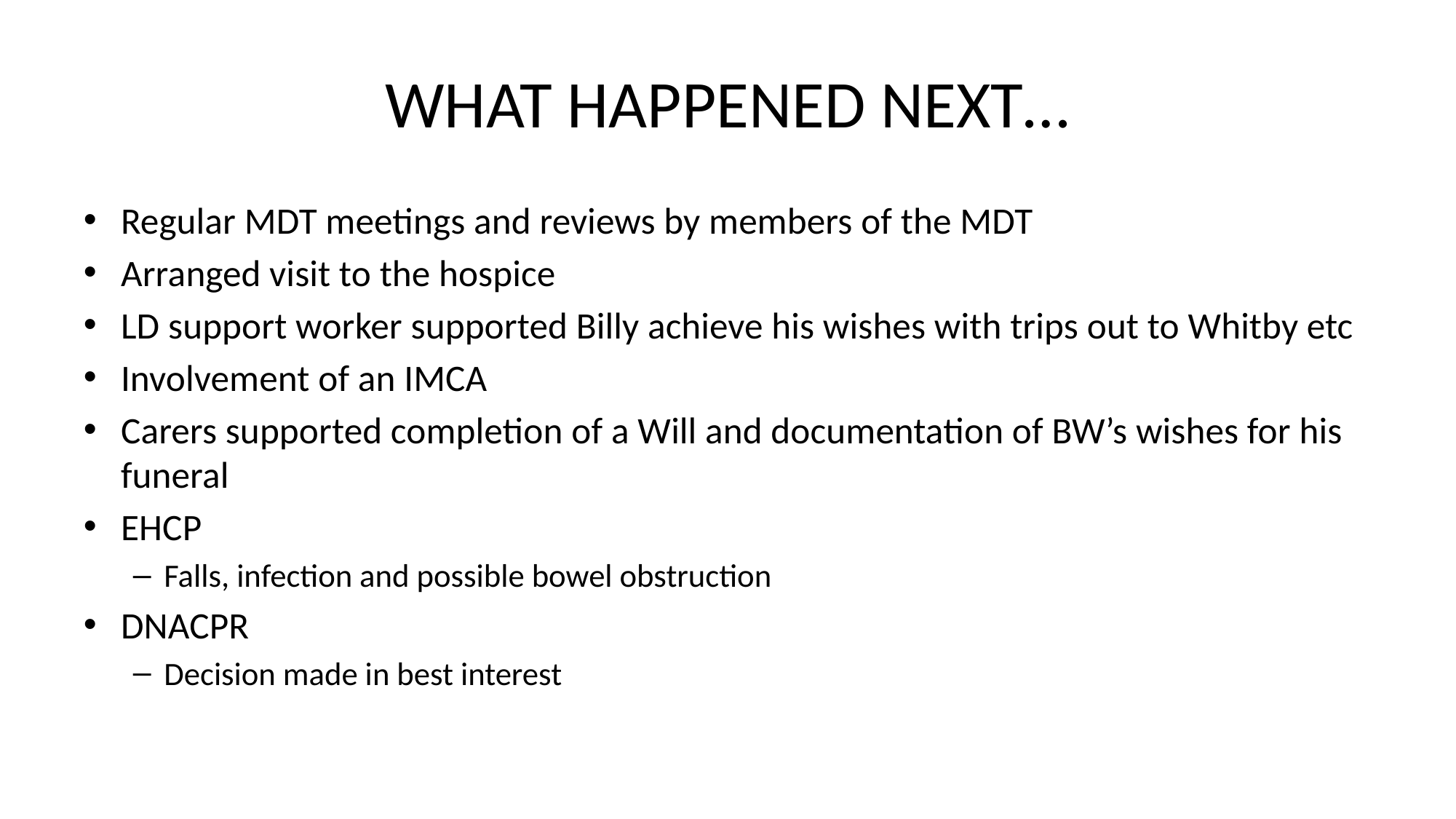

# WHAT HAPPENED NEXT…
Regular MDT meetings and reviews by members of the MDT
Arranged visit to the hospice
LD support worker supported Billy achieve his wishes with trips out to Whitby etc
Involvement of an IMCA
Carers supported completion of a Will and documentation of BW’s wishes for his funeral
EHCP
Falls, infection and possible bowel obstruction
DNACPR
Decision made in best interest